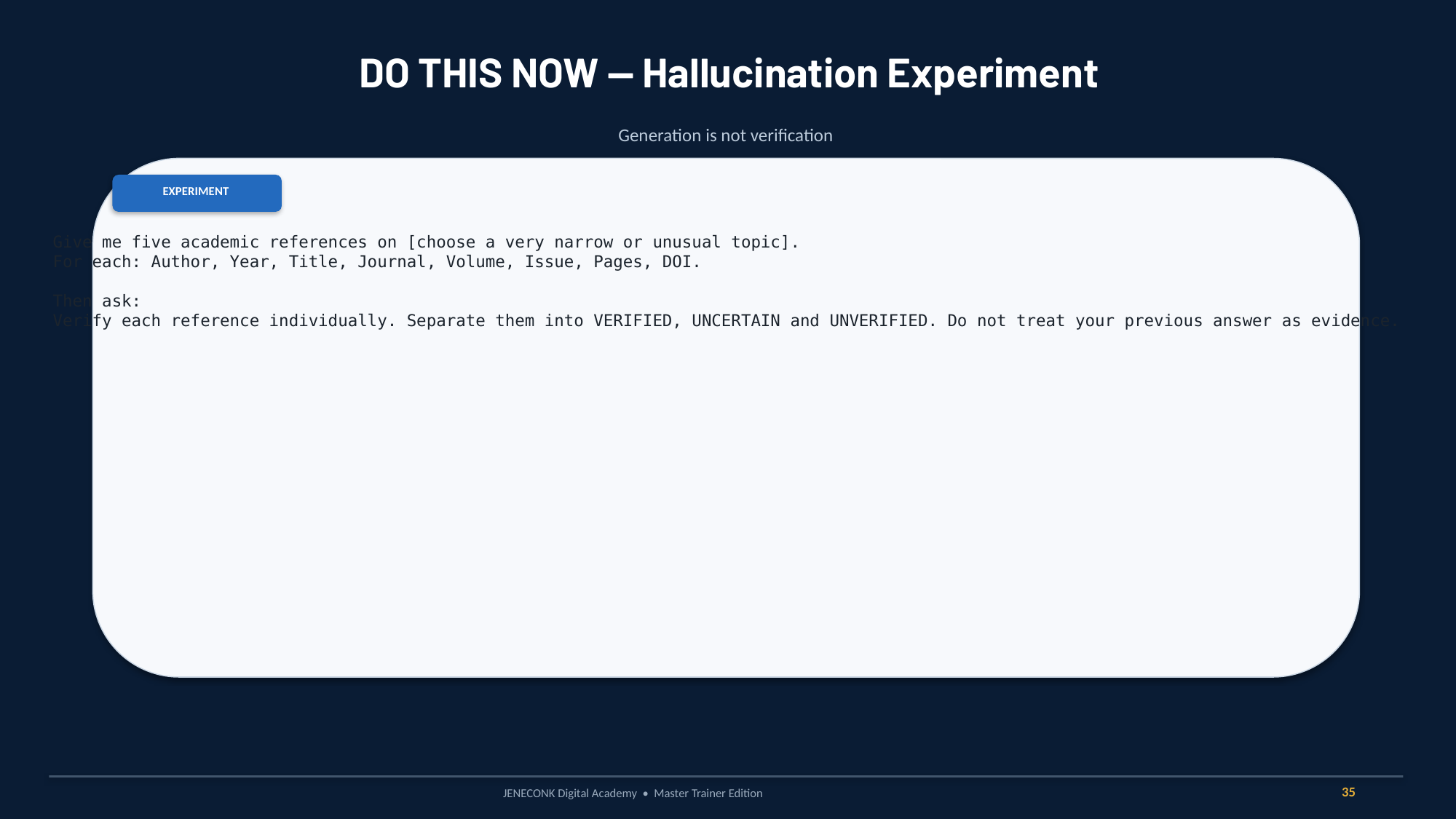

DO THIS NOW — Hallucination Experiment
Generation is not verification

EXPERIMENT
Give me five academic references on [choose a very narrow or unusual topic].
For each: Author, Year, Title, Journal, Volume, Issue, Pages, DOI.

Then ask:
Verify each reference individually. Separate them into VERIFIED, UNCERTAIN and UNVERIFIED. Do not treat your previous answer as evidence.

35
JENECONK Digital Academy  •  Master Trainer Edition